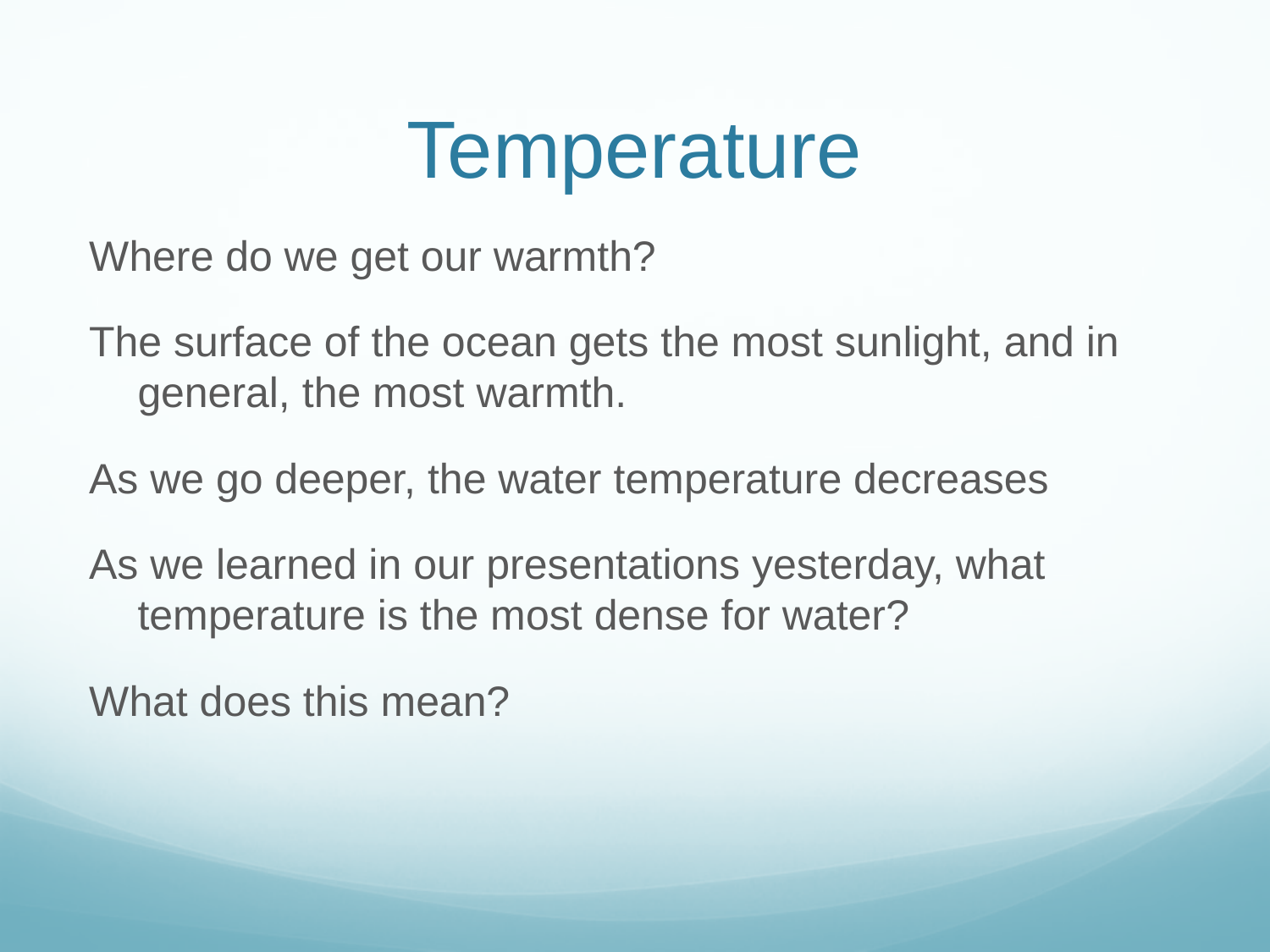

# Temperature
Where do we get our warmth?
The surface of the ocean gets the most sunlight, and in general, the most warmth.
As we go deeper, the water temperature decreases
As we learned in our presentations yesterday, what temperature is the most dense for water?
What does this mean?